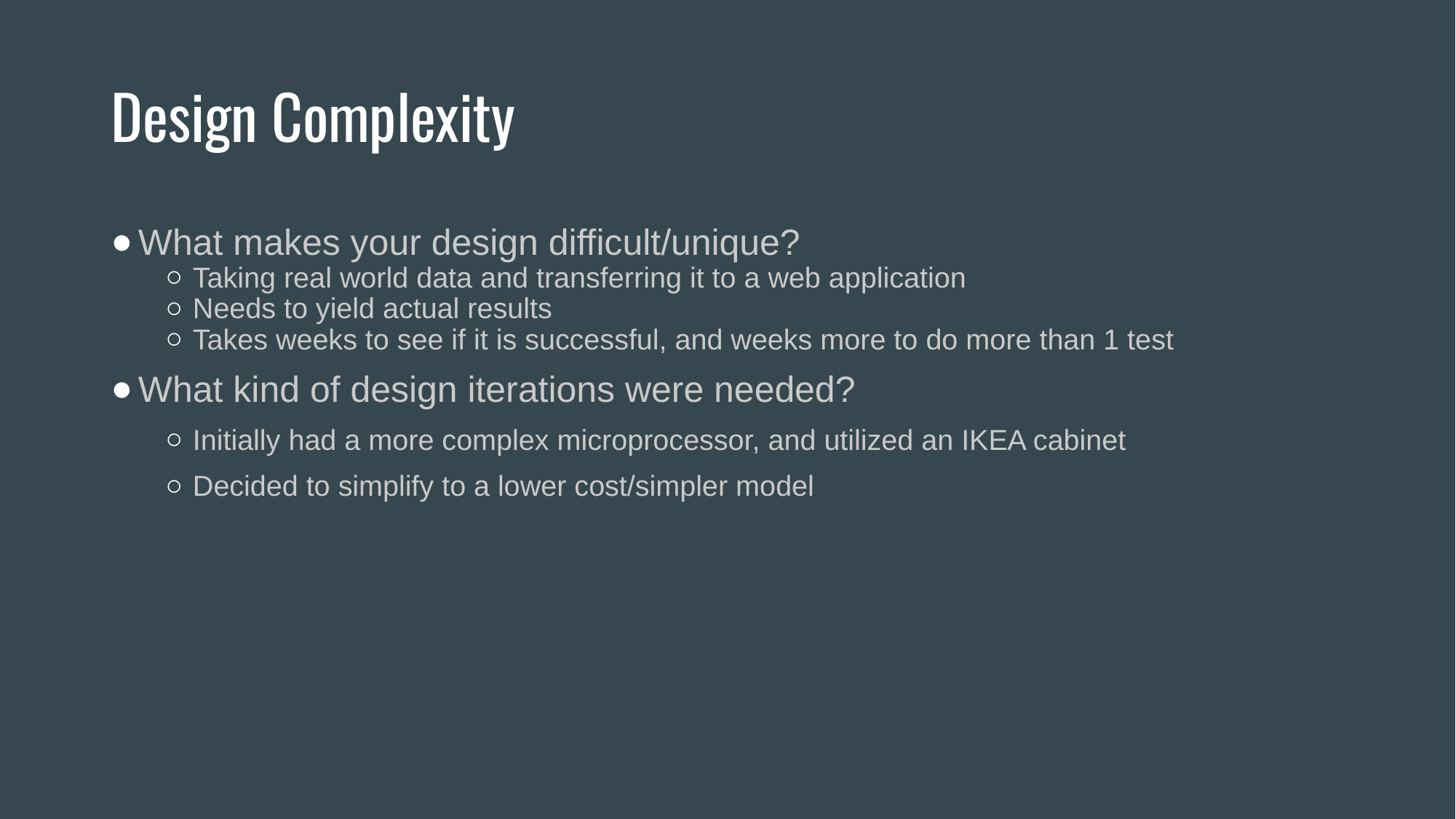

# Design Complexity
What makes your design difficult/unique?
Taking real world data and transferring it to a web application
Needs to yield actual results
Takes weeks to see if it is successful, and weeks more to do more than 1 test
What kind of design iterations were needed?
Initially had a more complex microprocessor, and utilized an IKEA cabinet
Decided to simplify to a lower cost/simpler model